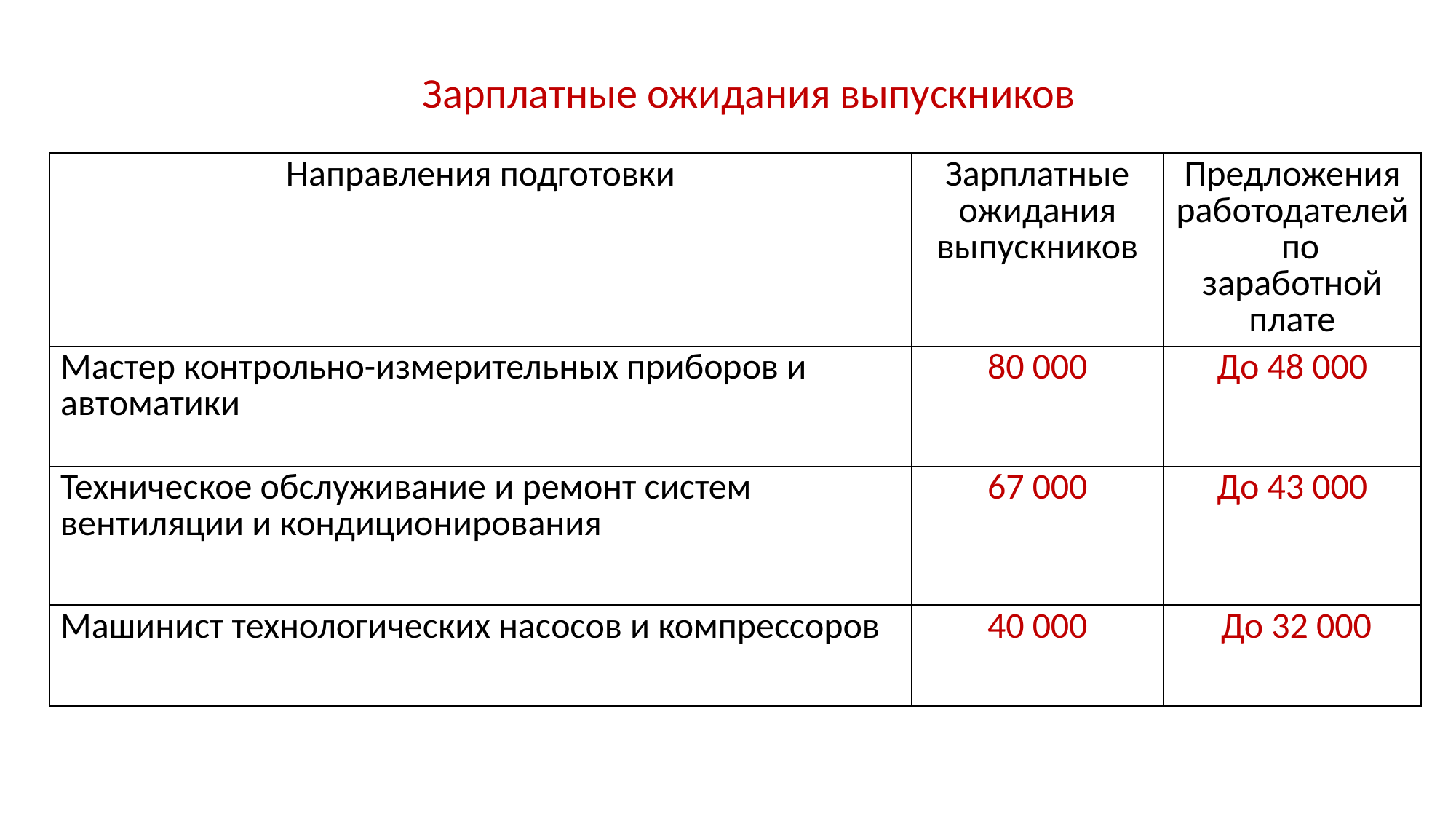

# Зарплатные ожидания выпускников
| Направления подготовки | Зарплатные ожидания выпускников | Предложения работодателей по заработной плате |
| --- | --- | --- |
| Мастер контрольно-измерительных приборов и автоматики | 80 000 | До 48 000 |
| Техническое обслуживание и ремонт систем вентиляции и кондиционирования | 67 000 | До 43 000 |
| Машинист технологических насосов и компрессоров | 40 000 | До 32 000 |